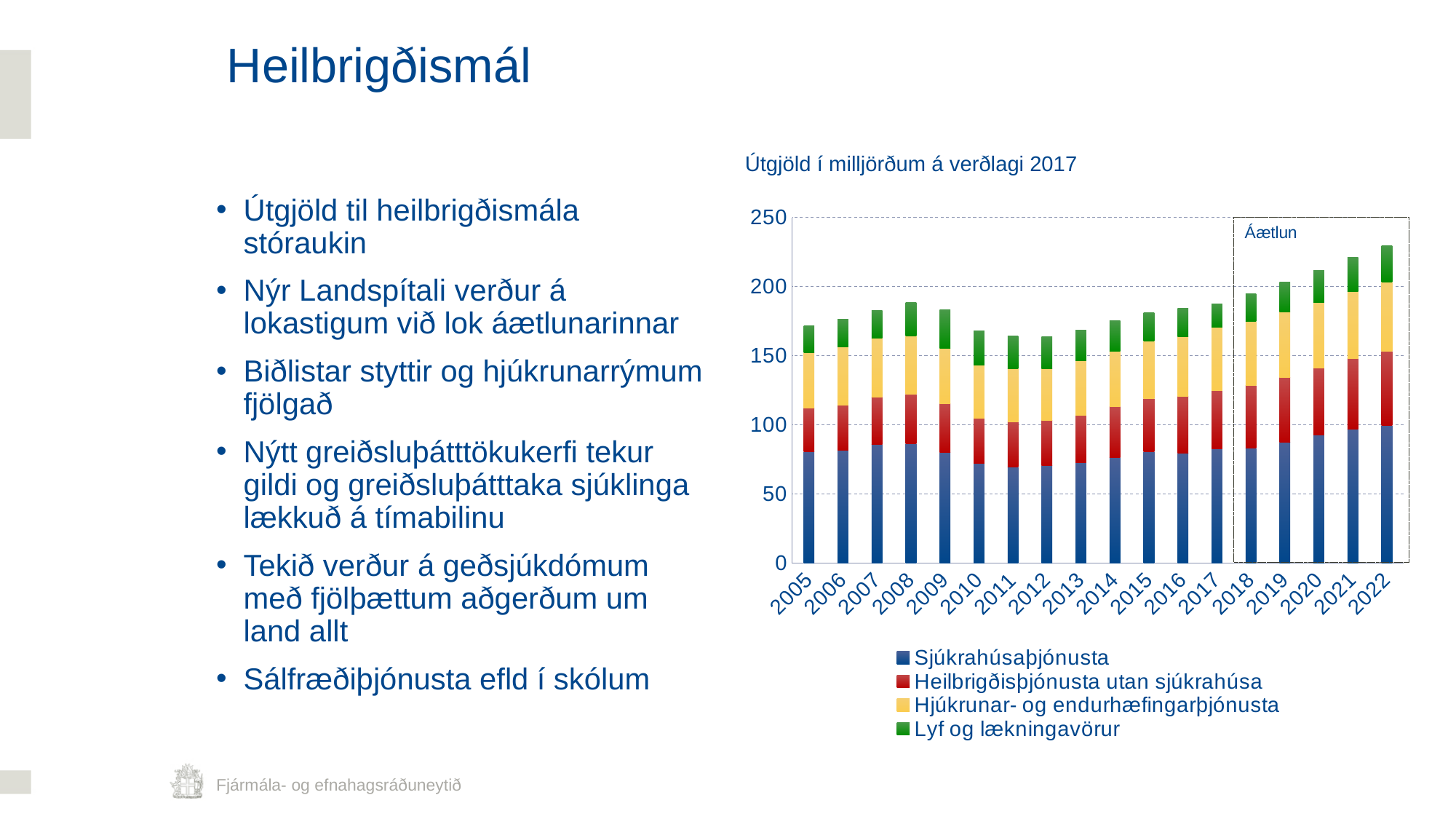

Heilbrigðismál
Útgjöld í milljörðum á verðlagi 2017
Útgjöld til heilbrigðismála stóraukin
Nýr Landspítali verður á lokastigum við lok áætlunarinnar
Biðlistar styttir og hjúkrunarrýmum fjölgað
Nýtt greiðsluþátttökukerfi tekur gildi og greiðsluþátttaka sjúklinga lækkuð á tímabilinu
Tekið verður á geðsjúkdómum með fjölþættum aðgerðum um land allt
Sálfræðiþjónusta efld í skólum

### Chart

| Category | Sjúkrahúsaþjónusta | Heilbrigðisþjónusta utan sjúkrahúsa | Hjúkrunar- og endurhæfingarþjónusta | Lyf og lækningavörur |
|---|---|---|---|---|
| 2005 | 80.47277161453866 | 31.673272938777384 | 39.99400356690499 | 19.296946790021583 |
| 2006 | 81.70465881124025 | 32.55751086663346 | 42.36275800215787 | 20.00298916074441 |
| 2007 | 86.04405564356227 | 34.21867142984479 | 42.17415528568299 | 20.344907745099512 |
| 2008 | 86.35745902508273 | 35.82644692990899 | 42.015907614325116 | 24.17928409686345 |
| 2009 | 80.21771208891435 | 34.96951564704767 | 40.34268151168417 | 27.466703626898063 |
| 2010 | 72.0824808796183 | 32.92927883971994 | 38.21135876253062 | 24.80002641274695 |
| 2011 | 69.37466523191205 | 32.578556925600395 | 38.7339737663688 | 23.81764213994547 |
| 2012 | 70.52278343806331 | 32.51418344918148 | 37.66635209333937 | 23.100009413282052 |
| 2013 | 72.93826759827667 | 34.088343224233434 | 39.46174498950504 | 22.123236563097855 |
| 2014 | 76.58638816894624 | 36.67213960255971 | 40.19637134651367 | 21.688968893417012 |
| 2015 | 80.65732348129295 | 38.47504303481 | 41.21868713544138 | 20.913888898235097 |
| 2016 | 79.44961075211432 | 41.2215955741361 | 42.969646890345395 | 20.448441882392586 |
| 2017 | 82.99909999999998 | 42.0367 | 45.471500000000006 | 17.125 |
| 2018 | 83.33675799999999 | 45.315858000000006 | 45.9304965 | 20.288502904399998 |
| 2019 | 87.49300626659004 | 46.635815500000014 | 47.27587799999999 | 21.556985020575997 |
| 2020 | 92.71001744337532 | 48.28915549999999 | 47.544918999999986 | 22.959777061399038 |
| 2021 | 96.77473448074383 | 50.93546550000001 | 48.79409149999999 | 24.603434303855 |
| 2022 | 99.41474307542381 | 53.57843 | 50.415056499999984 | 26.3442321560092 |